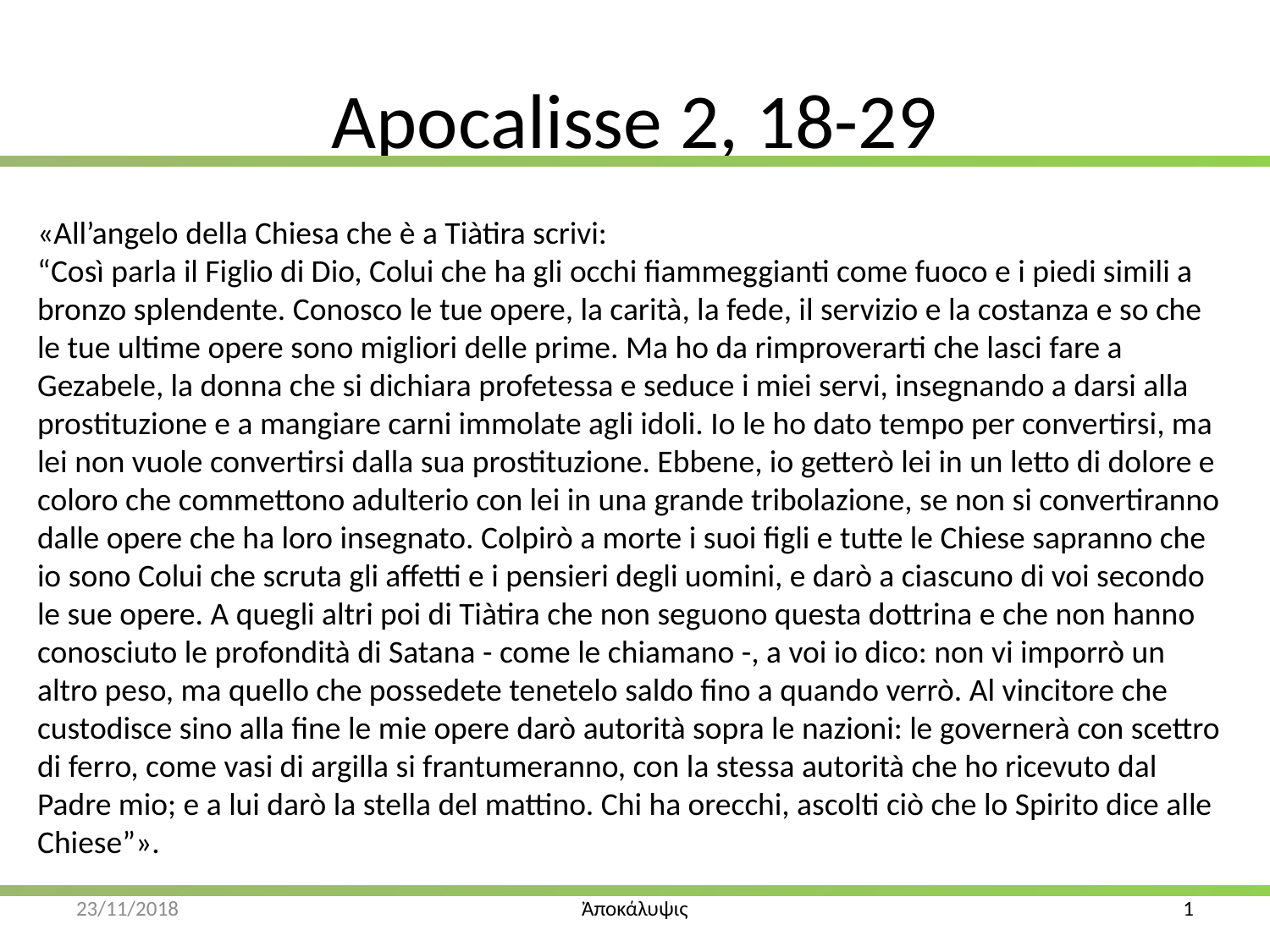

# Apocalisse 2, 18-29

«All’angelo della Chiesa che è a Tiàtira scrivi:
“Così parla il Figlio di Dio, Colui che ha gli occhi fiammeggianti come fuoco e i piedi simili a bronzo splendente. Conosco le tue opere, la carità, la fede, il servizio e la costanza e so che le tue ultime opere sono migliori delle prime. Ma ho da rimproverarti che lasci fare a Gezabele, la donna che si dichiara profetessa e seduce i miei servi, insegnando a darsi alla prostituzione e a mangiare carni immolate agli idoli. Io le ho dato tempo per convertirsi, ma lei non vuole convertirsi dalla sua prostituzione. Ebbene, io getterò lei in un letto di dolore e coloro che commettono adulterio con lei in una grande tribolazione, se non si convertiranno dalle opere che ha loro insegnato. Colpirò a morte i suoi figli e tutte le Chiese sapranno che io sono Colui che scruta gli affetti e i pensieri degli uomini, e darò a ciascuno di voi secondo le sue opere. A quegli altri poi di Tiàtira che non seguono questa dottrina e che non hanno conosciuto le profondità di Satana - come le chiamano -, a voi io dico: non vi imporrò un altro peso, ma quello che possedete tenetelo saldo fino a quando verrò. Al vincitore che custodisce sino alla fine le mie opere darò autorità sopra le nazioni: le governerà con scettro di ferro, come vasi di argilla si frantumeranno, con la stessa autorità che ho ricevuto dal Padre mio; e a lui darò la stella del mattino. Chi ha orecchi, ascolti ciò che lo Spirito dice alle Chieseˮ».
23/11/2018
Ἀποκάλυψις
1